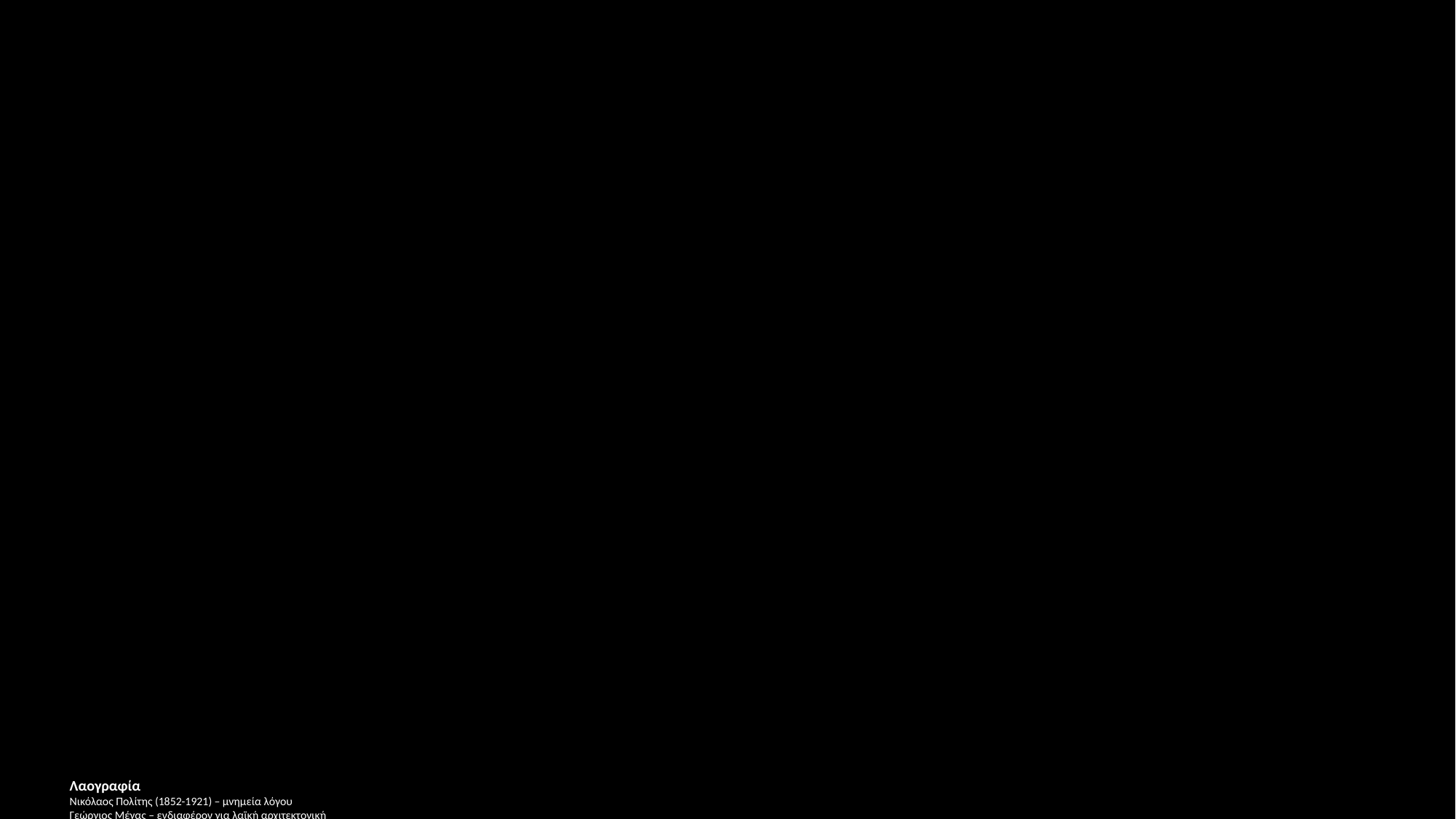

# Λαογραφία Νικόλαος Πολίτης (1852-1921) – μνημεία λόγου Γεώργιος Μέγας – ενδιαφέρον για λαϊκή αρχιτεκτονική οργάνωση συλλογής λαογραφικού υλικού Στίλπων Κυριακίδης – ίδρυση λαογραφικής συλλογής αντικειμένων ΑΠΘ καθιέρωση όρου λαϊκός πολιτισμός Δημήτριος Λουκάτος – ξεχωριστή κατηγορία στην κατάταξη της λαογραφικής ύλης Άλκη Νέστορος Κυριακίδου, ........................................................... .........................................................................................................